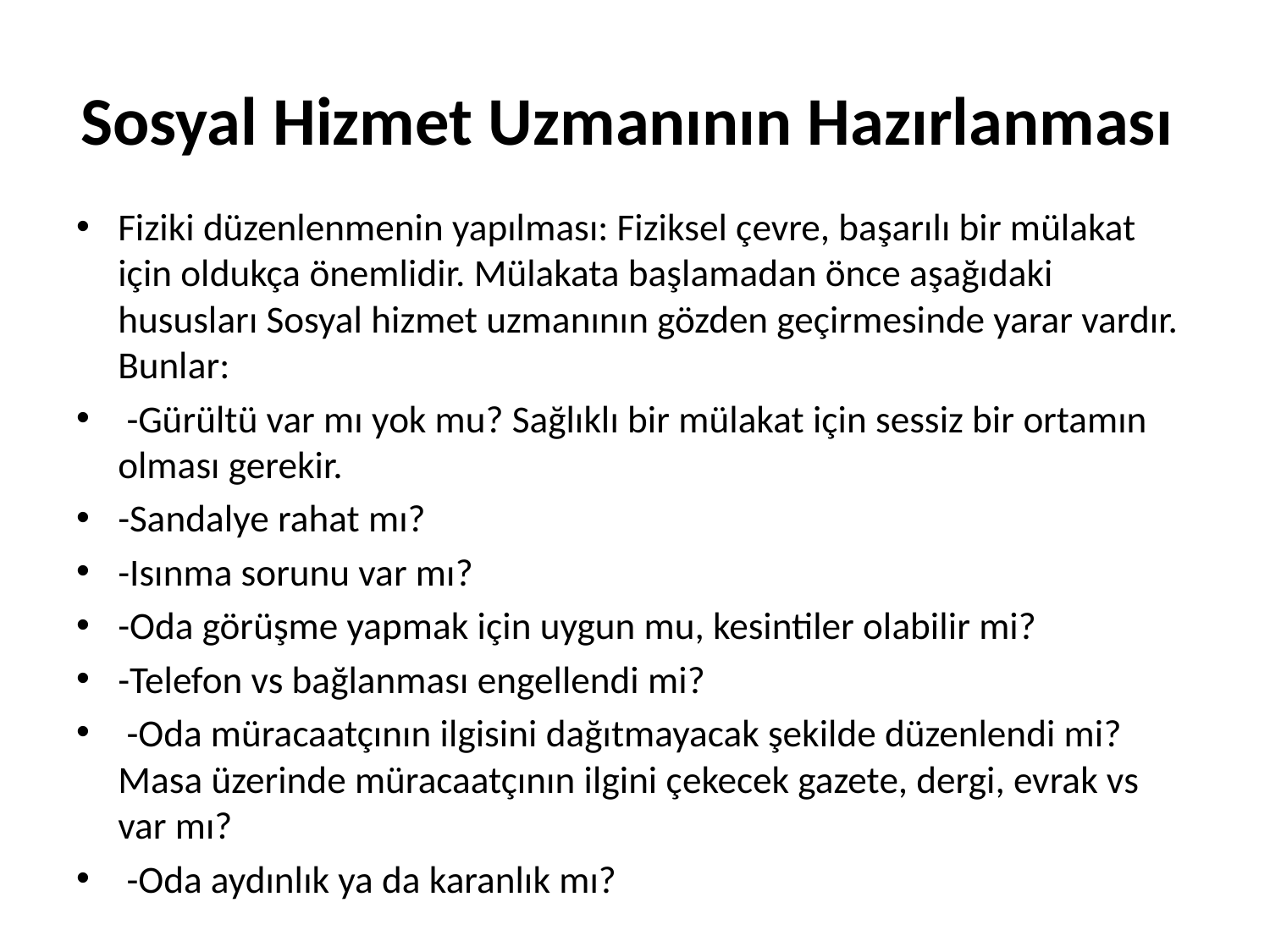

# Sosyal Hizmet Uzmanının Hazırlanması
Fiziki düzenlenmenin yapılması: Fiziksel çevre, başarılı bir mülakat için oldukça önemlidir. Mülakata başlamadan önce aşağıdaki hususları Sosyal hizmet uzmanının gözden geçirmesinde yarar vardır. Bunlar:
 -Gürültü var mı yok mu? Sağlıklı bir mülakat için sessiz bir ortamın olması gerekir.
-Sandalye rahat mı?
-Isınma sorunu var mı?
-Oda görüşme yapmak için uygun mu, kesintiler olabilir mi?
-Telefon vs bağlanması engellendi mi?
 -Oda müracaatçının ilgisini dağıtmayacak şekilde düzenlendi mi? Masa üzerinde müracaatçının ilgini çekecek gazete, dergi, evrak vs var mı?
 -Oda aydınlık ya da karanlık mı?